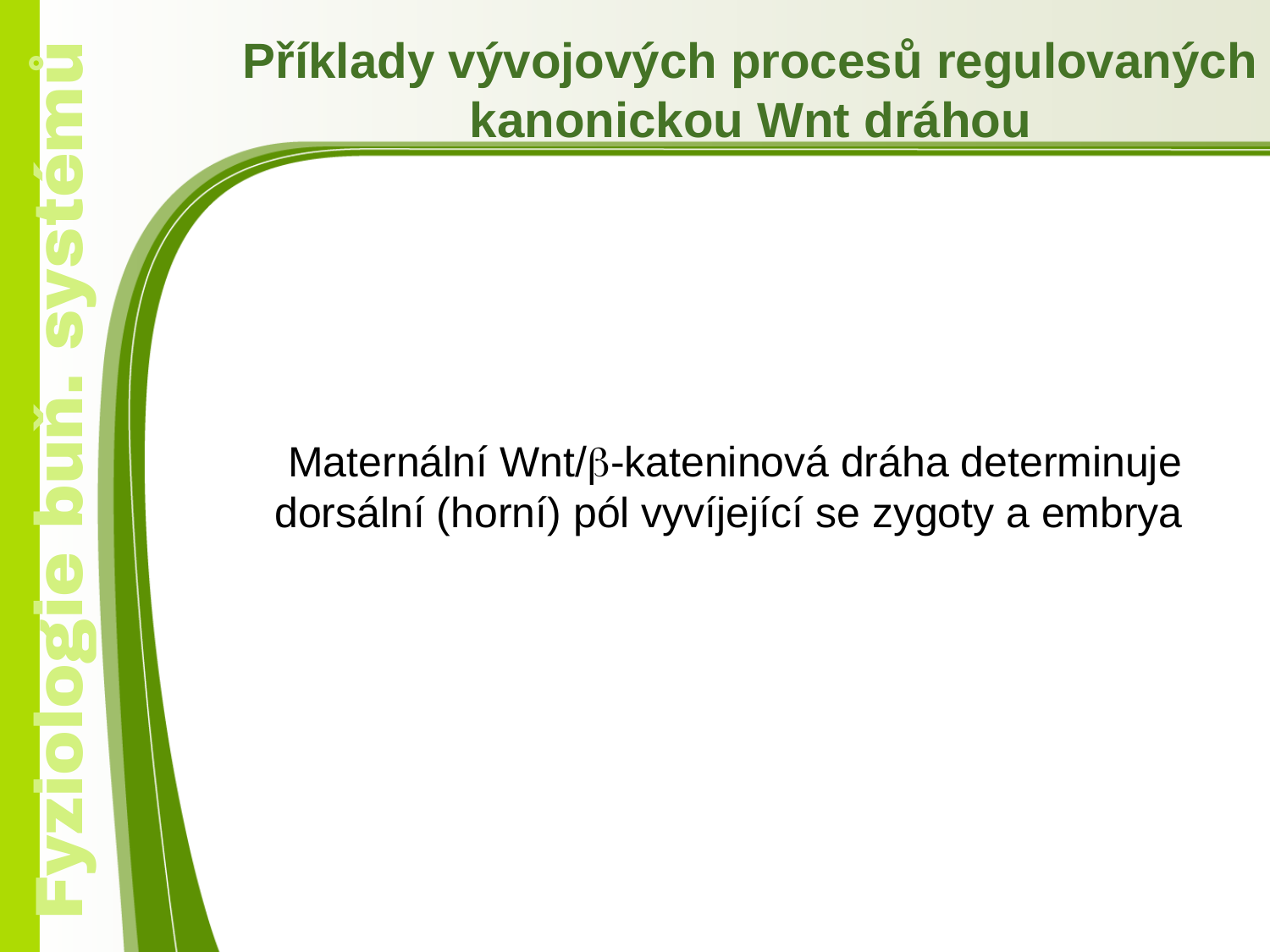

Příklady vývojových procesů regulovaných kanonickou Wnt dráhou
Maternální Wnt/β-kateninová dráha determinuje dorsální (horní) pól vyvíjející se zygoty a embrya